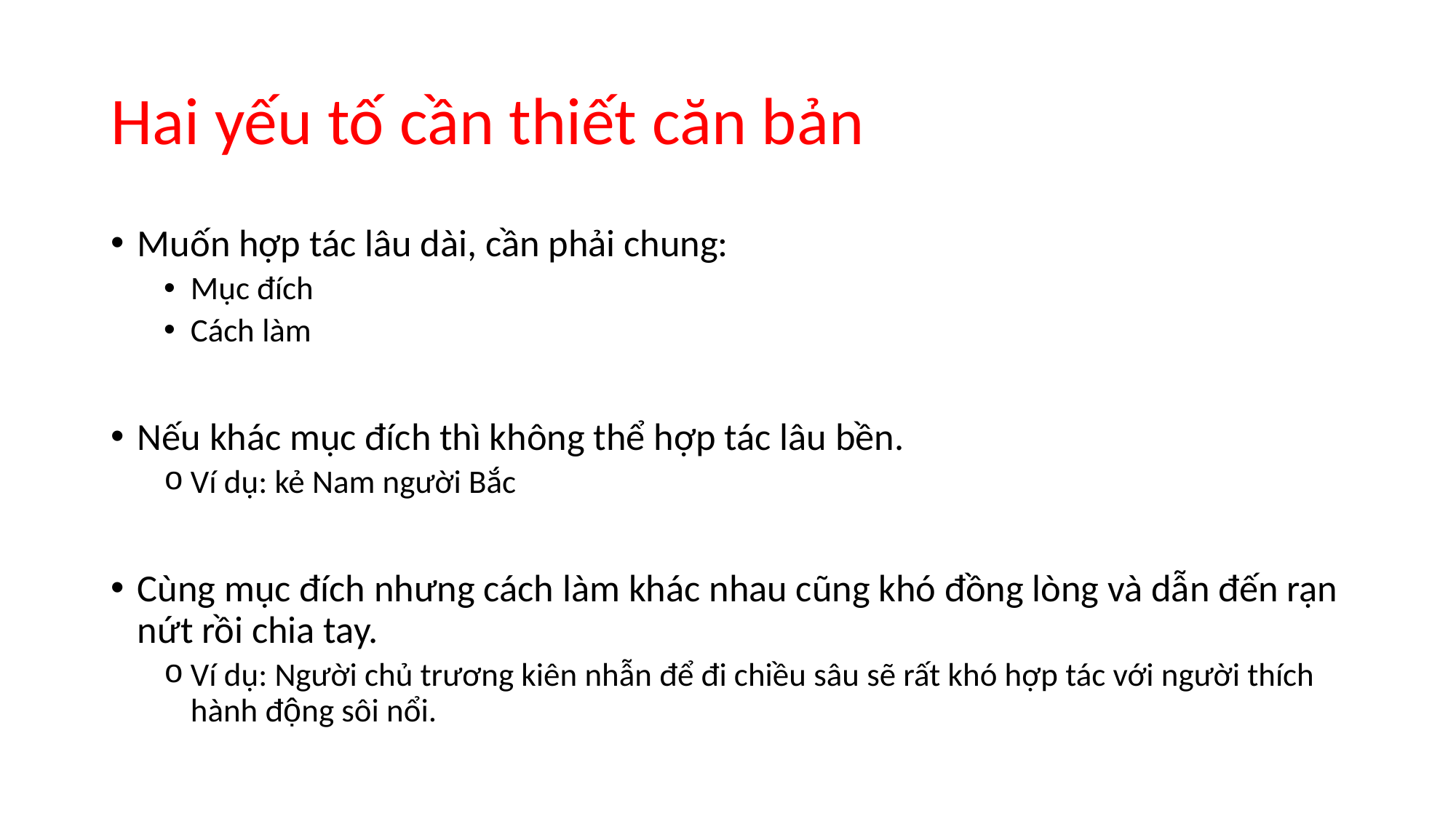

# Hai yếu tố cần thiết căn bản
Muốn hợp tác lâu dài, cần phải chung:
Mục đích
Cách làm

Nếu khác mục đích thì không thể hợp tác lâu bền.
Ví dụ: kẻ Nam người Bắc

Cùng mục đích nhưng cách làm khác nhau cũng khó đồng lòng và dẫn đến rạn nứt rồi chia tay.
Ví dụ: Người chủ trương kiên nhẫn để đi chiều sâu sẽ rất khó hợp tác với người thích hành động sôi nổi.